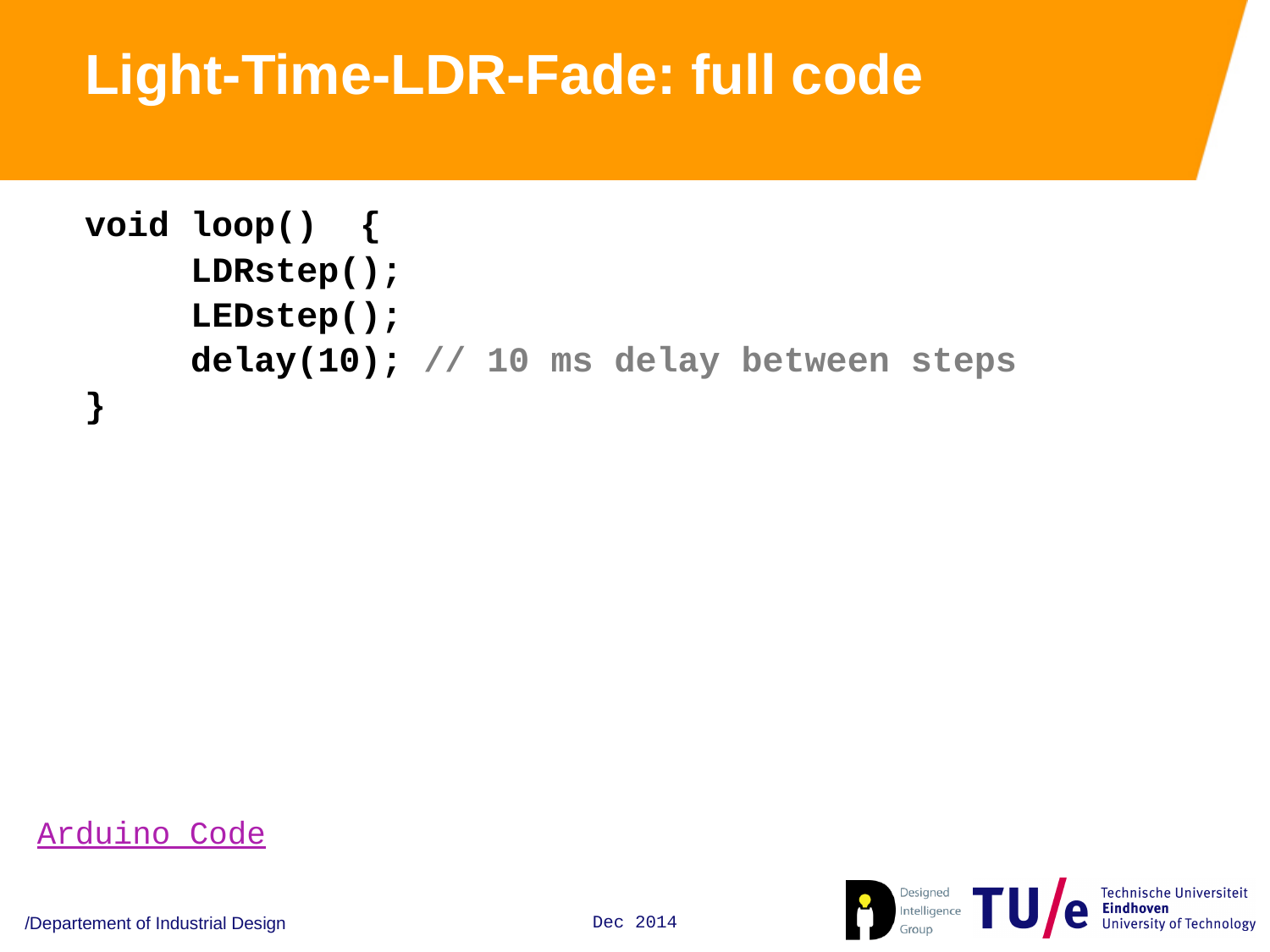

# Light-Time-LDR-Fade: full code
void loop()  {
     LDRstep();
     LEDstep();
     delay(10); // 10 ms delay between steps
}
Arduino Code
/Departement of Industrial Design